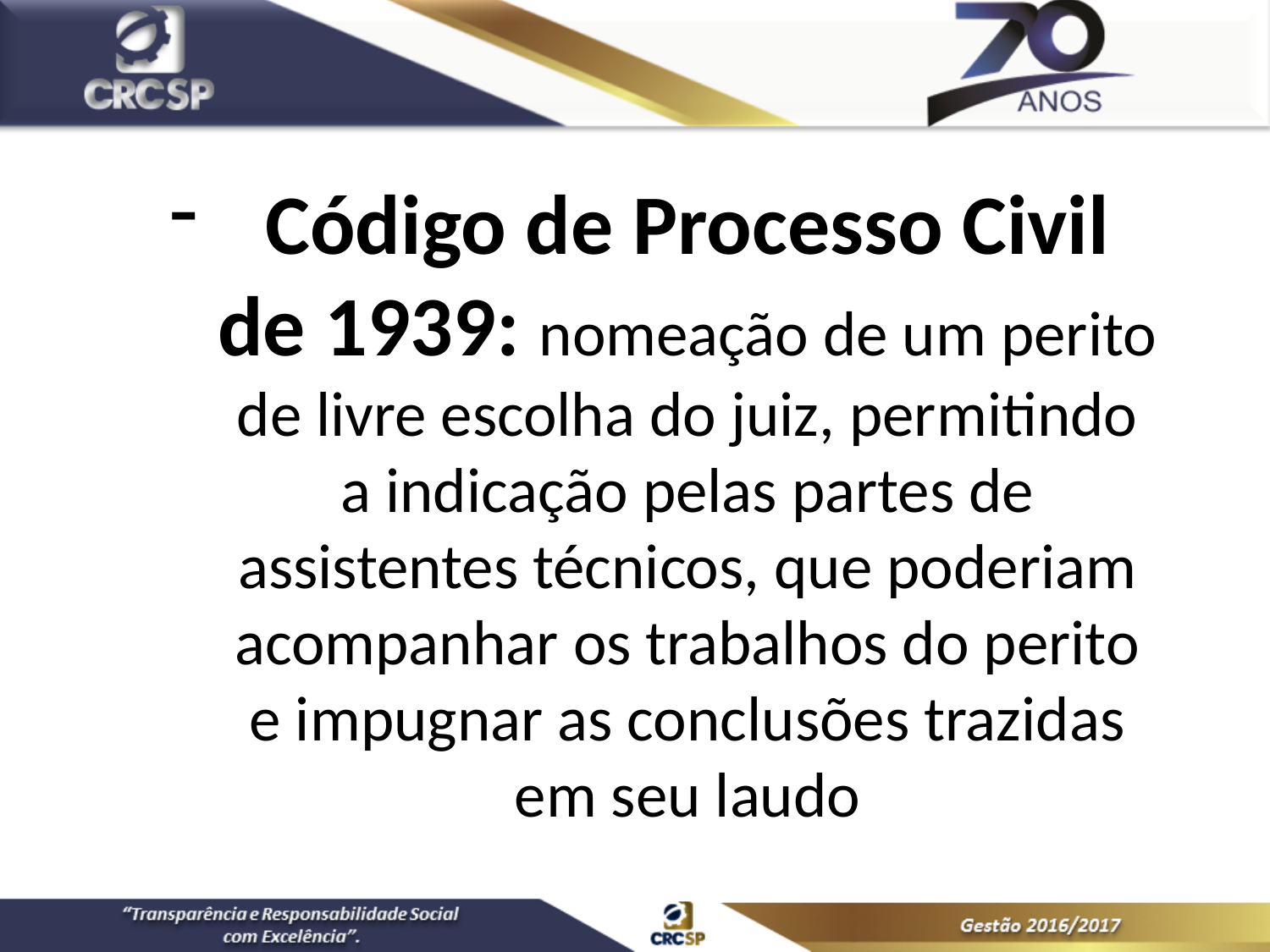

Código de Processo Civil de 1939: nomeação de um perito de livre escolha do juiz, permitindo a indicação pelas partes de assistentes técnicos, que poderiam acompanhar os trabalhos do perito e impugnar as conclusões trazidas em seu laudo